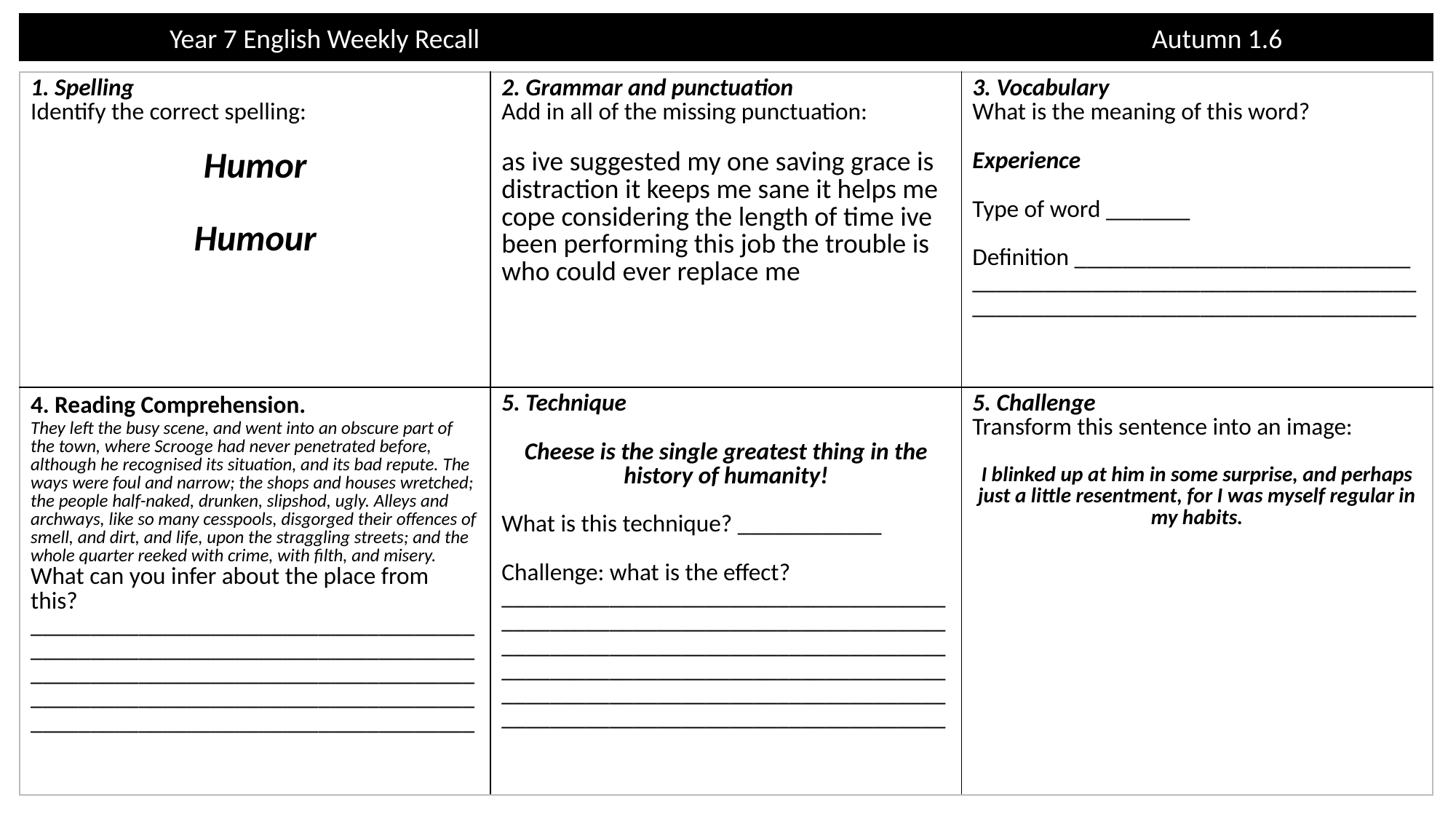

Year 7 English Weekly Recall							Autumn 1.6
| 1. Spelling Identify the correct spelling: Humor Humour | 2. Grammar and punctuation Add in all of the missing punctuation: as ive suggested my one saving grace is distraction it keeps me sane it helps me cope considering the length of time ive been performing this job the trouble is who could ever replace me | 3. Vocabulary What is the meaning of this word? Experience Type of word \_\_\_\_\_\_\_ Definition \_\_\_\_\_\_\_\_\_\_\_\_\_\_\_\_\_\_\_\_\_\_\_\_\_\_\_\_ \_\_\_\_\_\_\_\_\_\_\_\_\_\_\_\_\_\_\_\_\_\_\_\_\_\_\_\_\_\_\_\_\_\_\_\_\_\_\_\_\_\_\_\_\_\_\_\_\_\_\_\_\_\_\_\_\_\_\_\_\_\_\_\_\_\_\_\_\_\_\_\_\_\_ |
| --- | --- | --- |
| 4. Reading Comprehension. They left the busy scene, and went into an obscure part of the town, where Scrooge had never penetrated before, although he recognised its situation, and its bad repute. The ways were foul and narrow; the shops and houses wretched; the people half-naked, drunken, slipshod, ugly. Alleys and archways, like so many cesspools, disgorged their offences of smell, and dirt, and life, upon the straggling streets; and the whole quarter reeked with crime, with filth, and misery. What can you infer about the place from this? \_\_\_\_\_\_\_\_\_\_\_\_\_\_\_\_\_\_\_\_\_\_\_\_\_\_\_\_\_\_\_\_\_\_\_\_\_\_\_\_\_\_\_\_\_\_\_\_\_\_\_\_\_\_\_\_\_\_\_\_\_\_\_\_\_\_\_\_\_\_\_\_\_\_\_\_\_\_\_\_\_\_\_\_\_\_\_\_\_\_\_\_\_\_\_\_\_\_\_\_\_\_\_\_\_\_\_\_\_\_\_\_\_\_\_\_\_\_\_\_\_\_\_\_\_\_\_\_\_\_\_\_\_\_\_\_\_\_\_\_\_\_\_\_\_\_\_\_\_\_\_\_\_\_\_\_\_\_\_\_\_\_\_\_\_\_\_\_\_\_\_\_\_\_\_\_\_\_\_\_\_\_\_\_\_ | 5. Technique Cheese is the single greatest thing in the history of humanity! What is this technique? \_\_\_\_\_\_\_\_\_\_\_\_ Challenge: what is the effect? \_\_\_\_\_\_\_\_\_\_\_\_\_\_\_\_\_\_\_\_\_\_\_\_\_\_\_\_\_\_\_\_\_\_\_\_\_\_\_\_\_\_\_\_\_\_\_\_\_\_\_\_\_\_\_\_\_\_\_\_\_\_\_\_\_\_\_\_\_\_\_\_\_\_\_\_\_\_\_\_\_\_\_\_\_\_\_\_\_\_\_\_\_\_\_\_\_\_\_\_\_\_\_\_\_\_\_\_\_\_\_\_\_\_\_\_\_\_\_\_\_\_\_\_\_\_\_\_\_\_\_\_\_\_\_\_\_\_\_\_\_\_\_\_\_\_\_\_\_\_\_\_\_\_\_\_\_\_\_\_\_\_\_\_\_\_\_\_\_\_\_\_\_\_\_\_\_\_\_\_\_\_\_\_\_\_\_\_\_\_\_\_\_\_\_\_\_\_\_\_\_\_\_\_\_\_\_\_\_\_\_\_\_\_\_\_\_\_\_\_\_\_ | 5. Challenge Transform this sentence into an image: I blinked up at him in some surprise, and perhaps just a little resentment, for I was myself regular in my habits. |